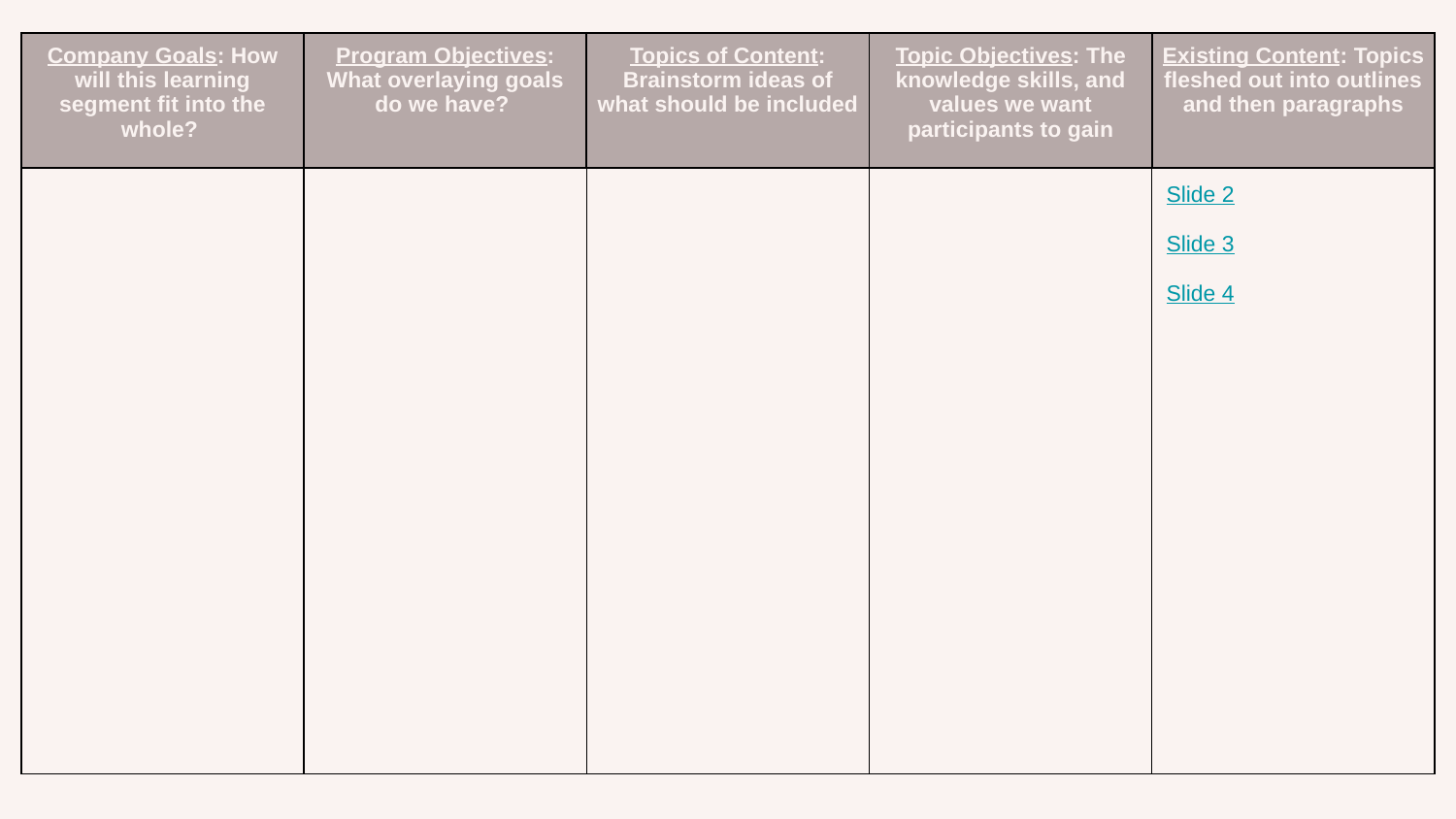

| Company Goals: How will this learning segment fit into the whole? | Program Objectives: What overlaying goals do we have? | Topics of Content: Brainstorm ideas of what should be included | Topic Objectives: The knowledge skills, and values we want participants to gain | Existing Content: Topics fleshed out into outlines and then paragraphs |
| --- | --- | --- | --- | --- |
|  |  |  |  | Slide 2 Slide 3 Slide 4 |